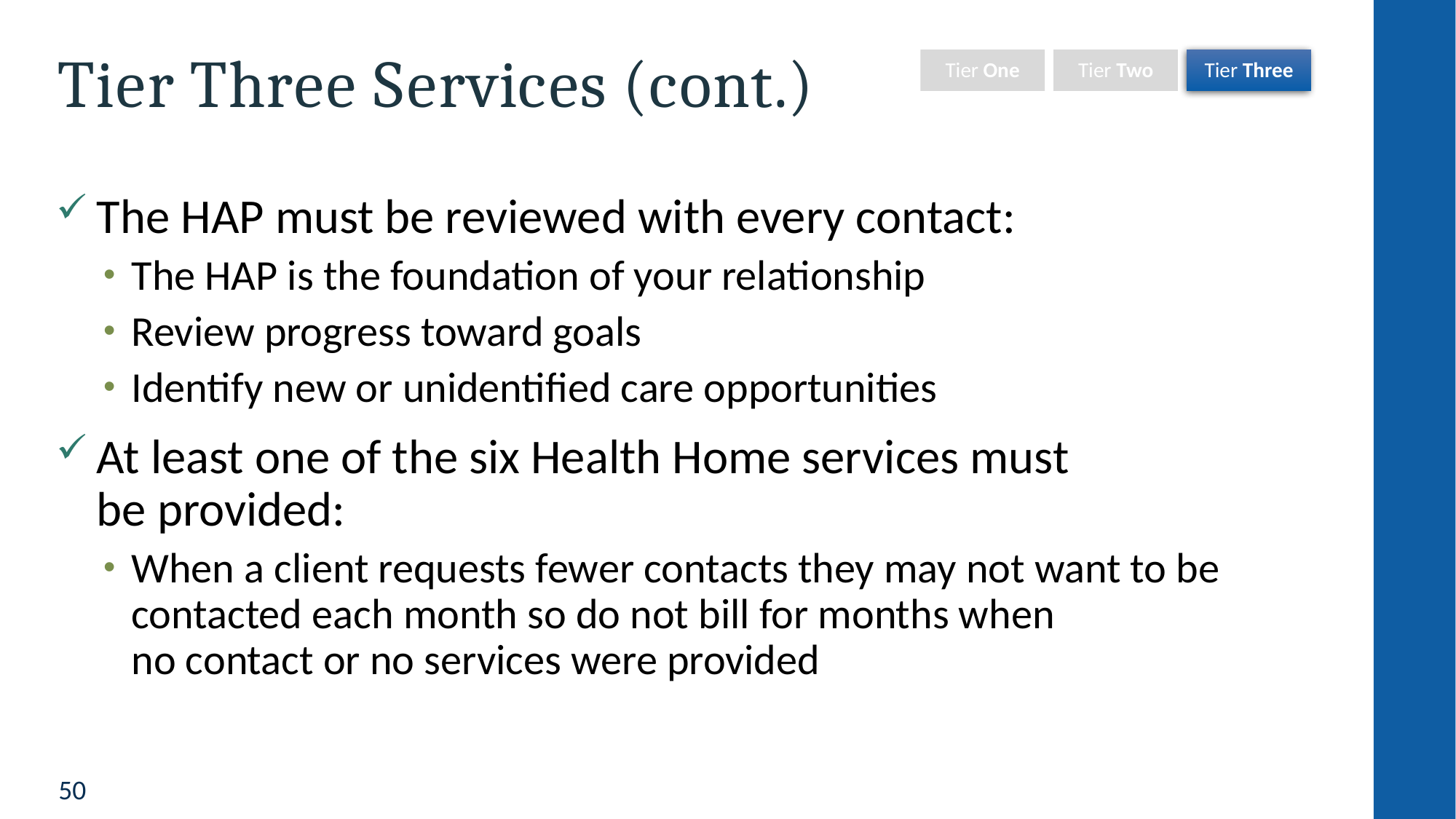

Tier One
Tier Two
Tier Three
# Tier Three Services (cont.)
The HAP must be reviewed with every contact:
The HAP is the foundation of your relationship
Review progress toward goals
Identify new or unidentified care opportunities
At least one of the six Health Home services must
be provided:
When a client requests fewer contacts they may not want to be contacted each month so do not bill for months when
no contact or no services were provided